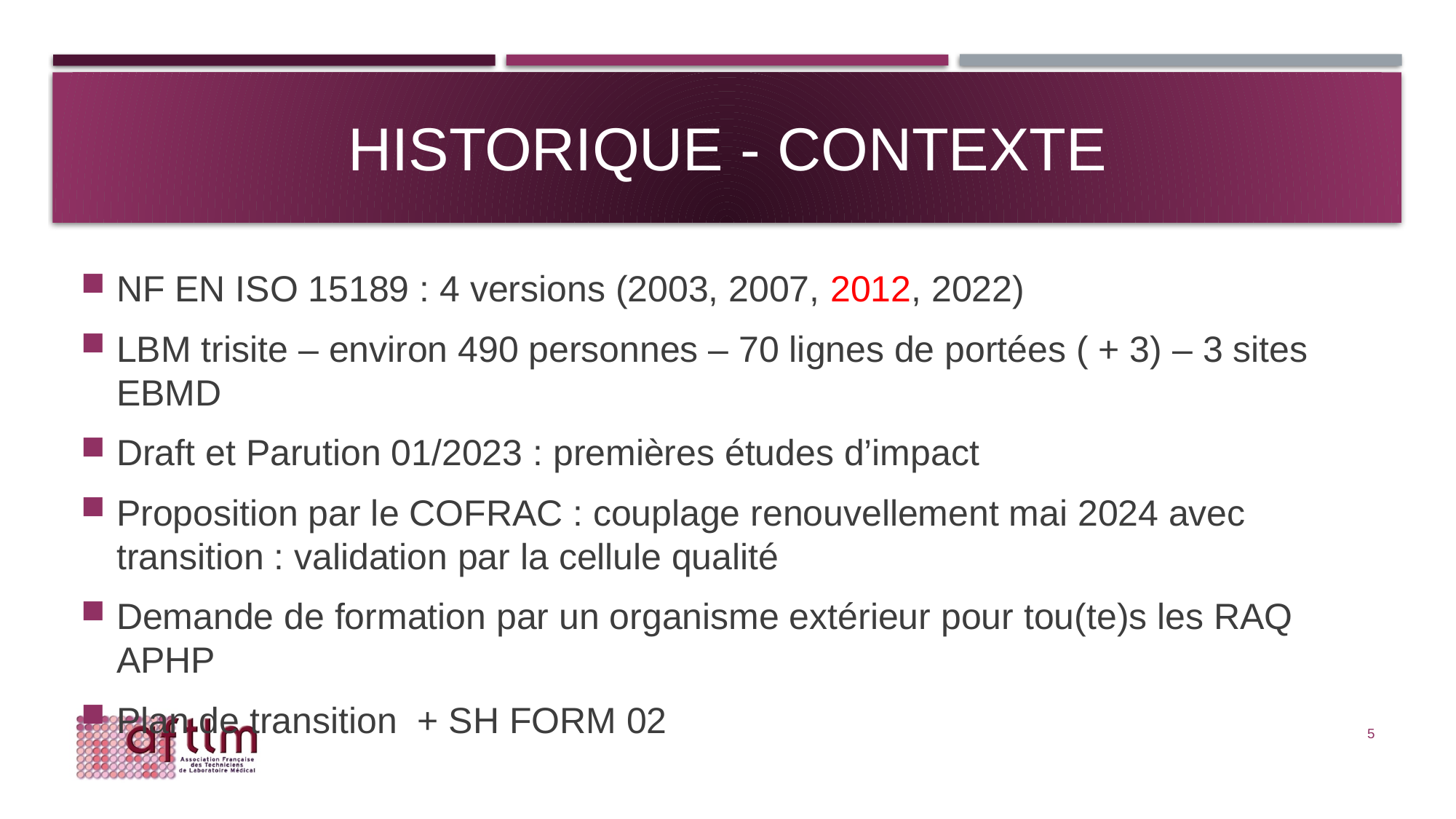

# Historique - contexte
NF EN ISO 15189 : 4 versions (2003, 2007, 2012, 2022)
LBM trisite – environ 490 personnes – 70 lignes de portées ( + 3) – 3 sites EBMD
Draft et Parution 01/2023 : premières études d’impact
Proposition par le COFRAC : couplage renouvellement mai 2024 avec transition : validation par la cellule qualité
Demande de formation par un organisme extérieur pour tou(te)s les RAQ APHP
Plan de transition  + SH FORM 02

5